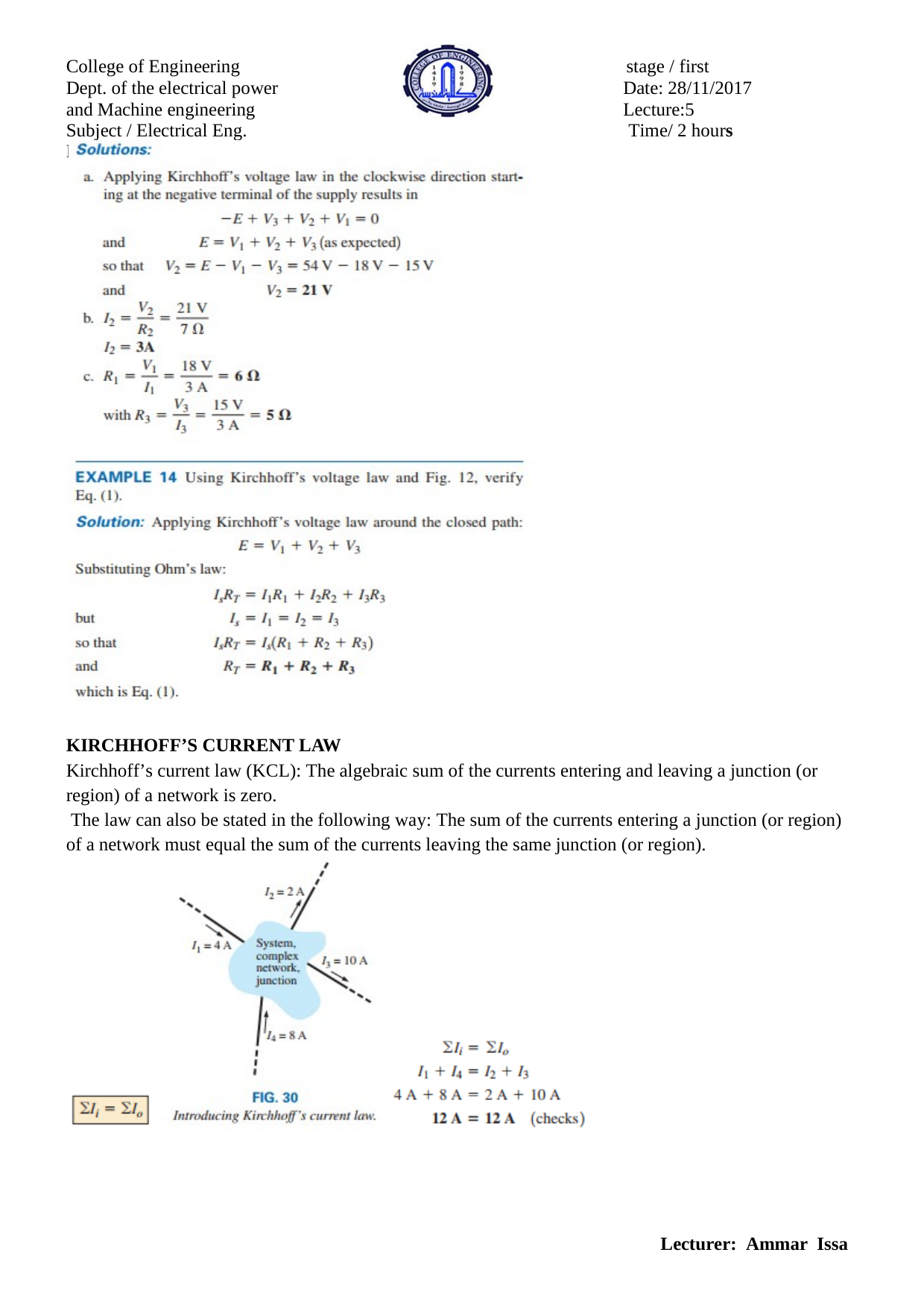

College of Engineering Dept. of the electrical power and Machine engineering
Subject / Electrical Eng. Fundamental I
stage / first Date: 28/11/2017 Lecture:5
Time/ 2 hours

KIRCHHOFF’S CURRENT LAW
Kirchhoff’s current law (KCL): The algebraic sum of the currents entering and leaving a junction (or region) of a network is zero.
The law can also be stated in the following way: The sum of the currents entering a junction (or region) of a network must equal the sum of the currents leaving the same junction (or region).

Lecturer:  Ammar  Issa